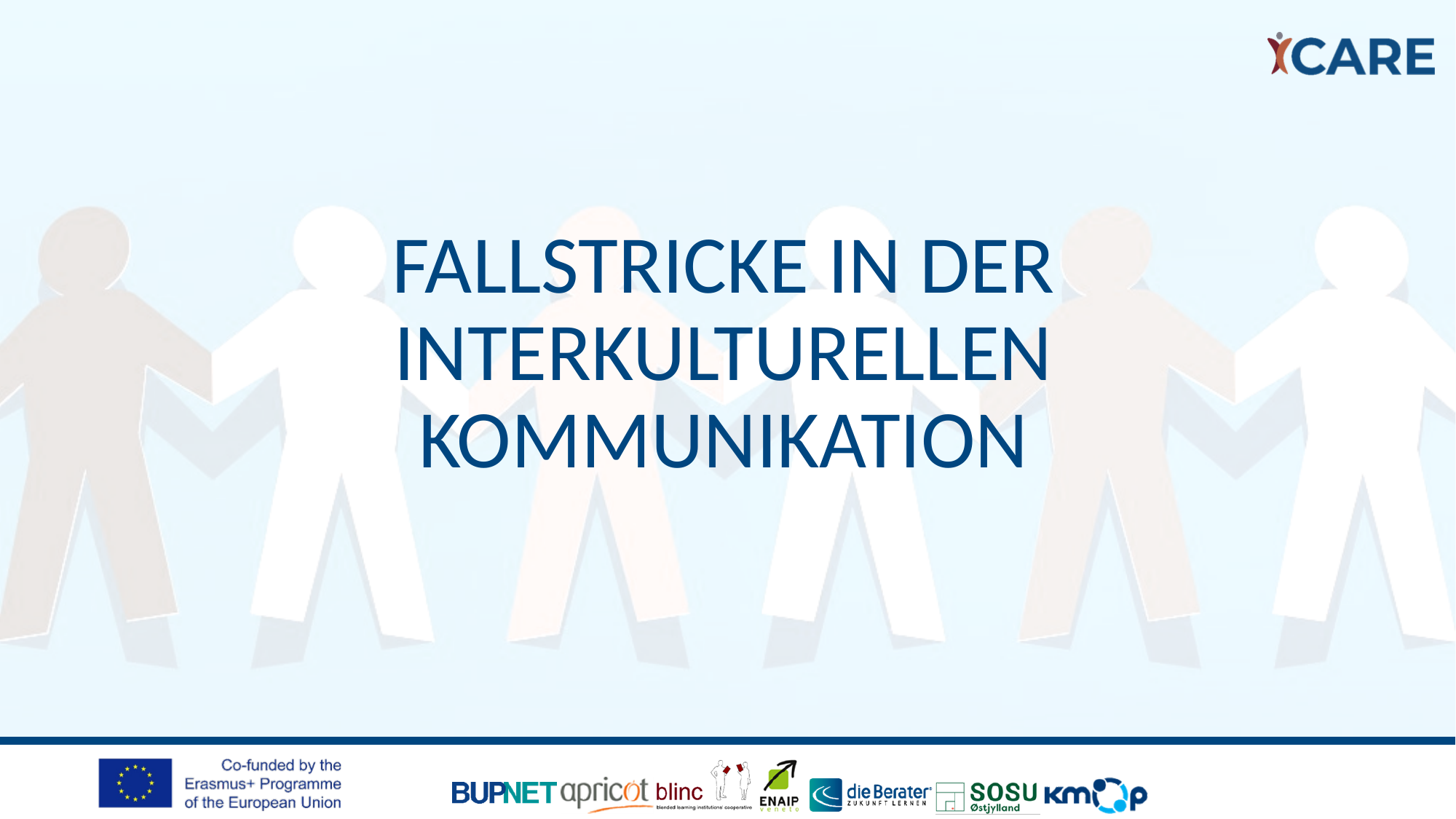

# Fallstricke in der INTERKULTURellen KOMMUNIKATION
4